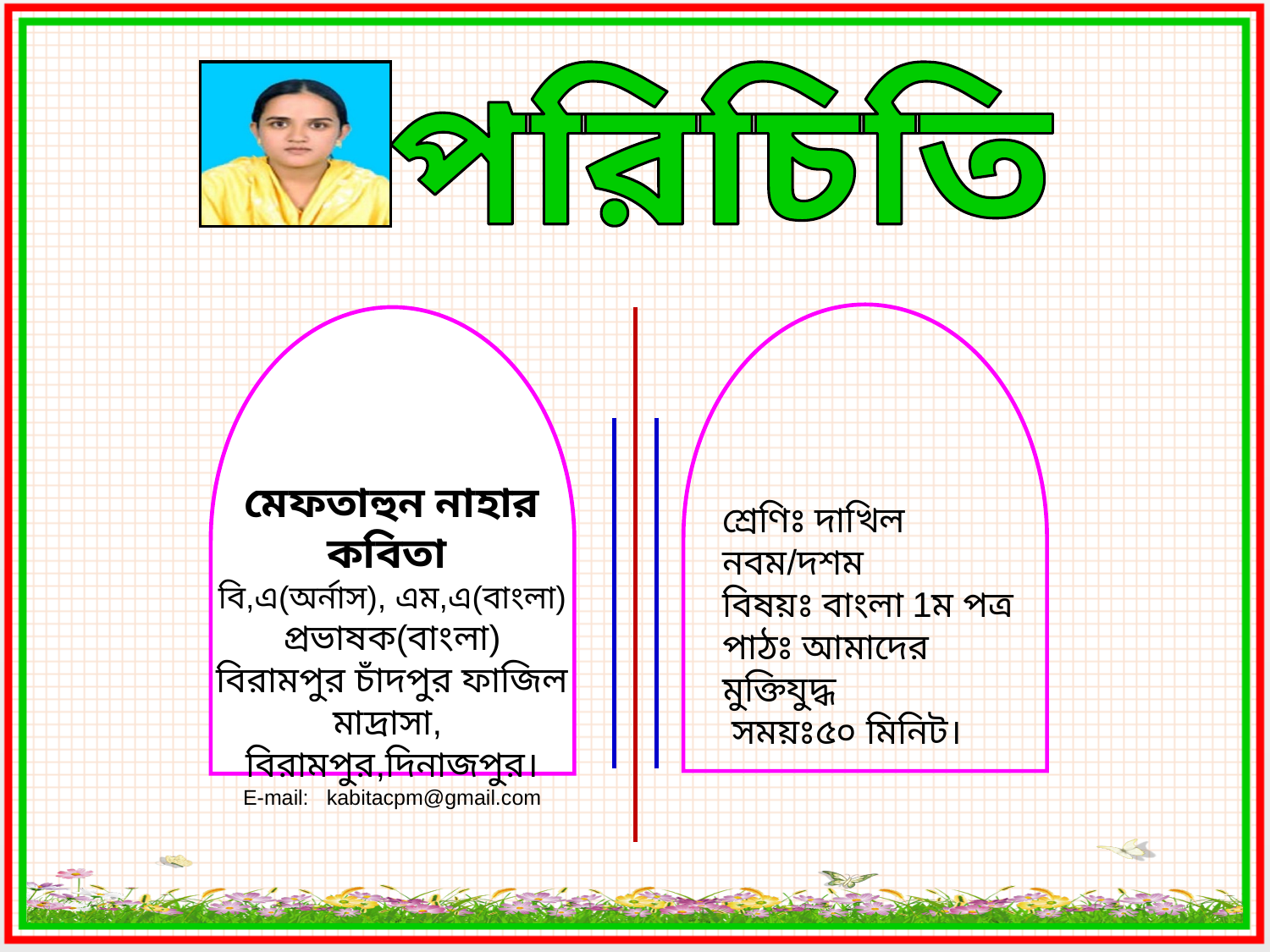

পরিচিতি

মেফতাহুন নাহার কবিতা
বি,এ(অর্নাস), এম,এ(বাংলা)
প্রভাষক(বাংলা)
বিরামপুর চাঁদপুর ফাজিল মাদ্রাসা,
বিরামপুর,দিনাজপুর।
E-mail:   kabitacpm@gmail.com

শ্রেণিঃ দাখিল নবম/দশম
বিষয়ঃ বাংলা 1ম পত্র
পাঠঃ আমাদের মুক্তিযুদ্ধ
 সময়ঃ৫০ মিনিট।